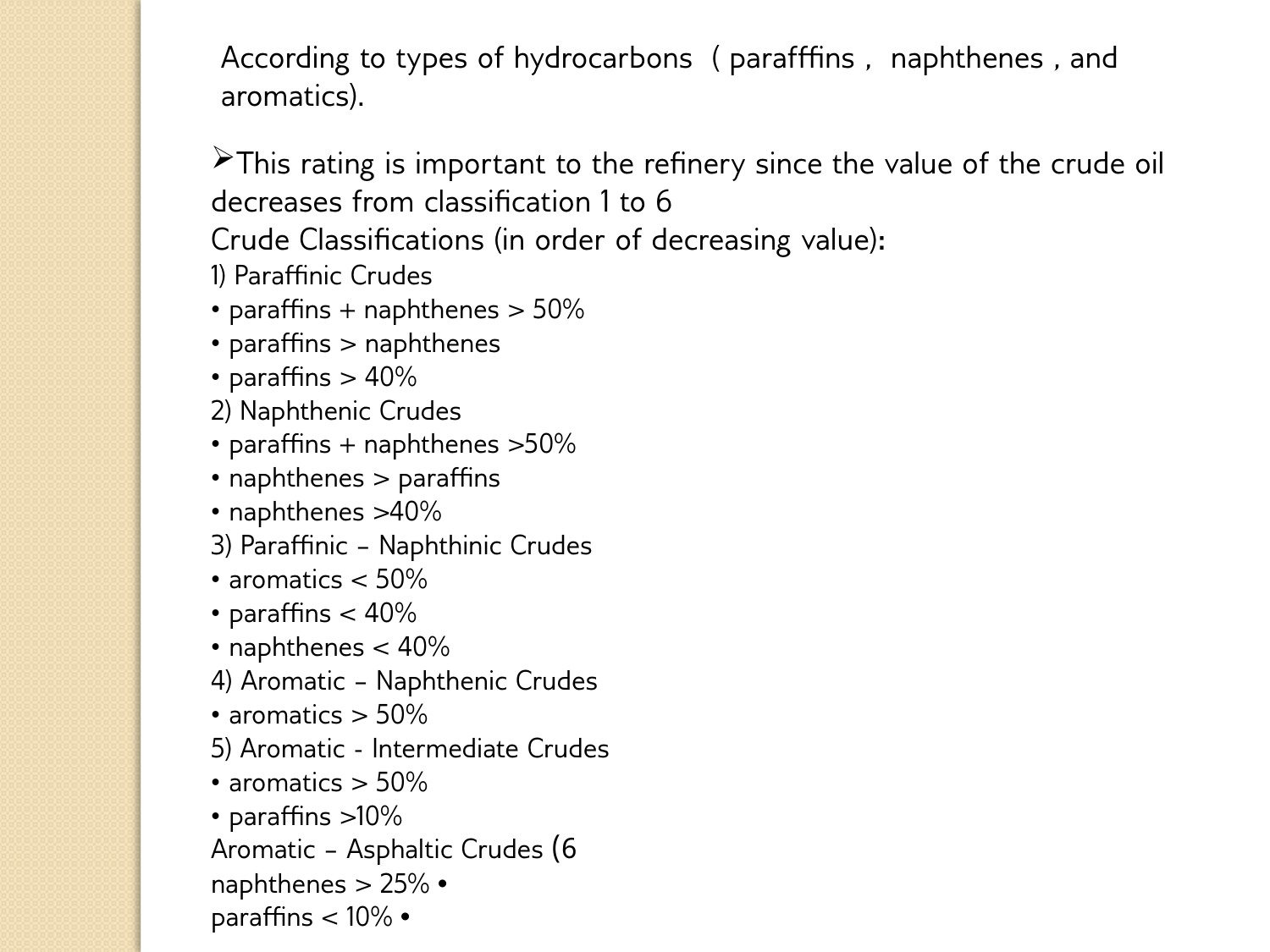

According to types of hydrocarbons  ( parafffins ,  naphthenes , and aromatics).
This rating is important to the refinery since the value of the crude oil decreases from classification 1 to 6
Crude Classifications (in order of decreasing value):
1) Paraffinic Crudes
• paraffins + naphthenes > 50%
• paraffins > naphthenes
• paraffins > 40%
2) Naphthenic Crudes
• paraffins + naphthenes >50%
• naphthenes > paraffins
• naphthenes >40%
3) Paraffinic – Naphthinic Crudes
• aromatics < 50%
• paraffins < 40%
• naphthenes < 40%
4) Aromatic – Naphthenic Crudes
• aromatics > 50%
5) Aromatic - Intermediate Crudes
• aromatics > 50%
• paraffins >10%
6) Aromatic – Asphaltic Crudes
• naphthenes > 25%
• paraffins < 10%